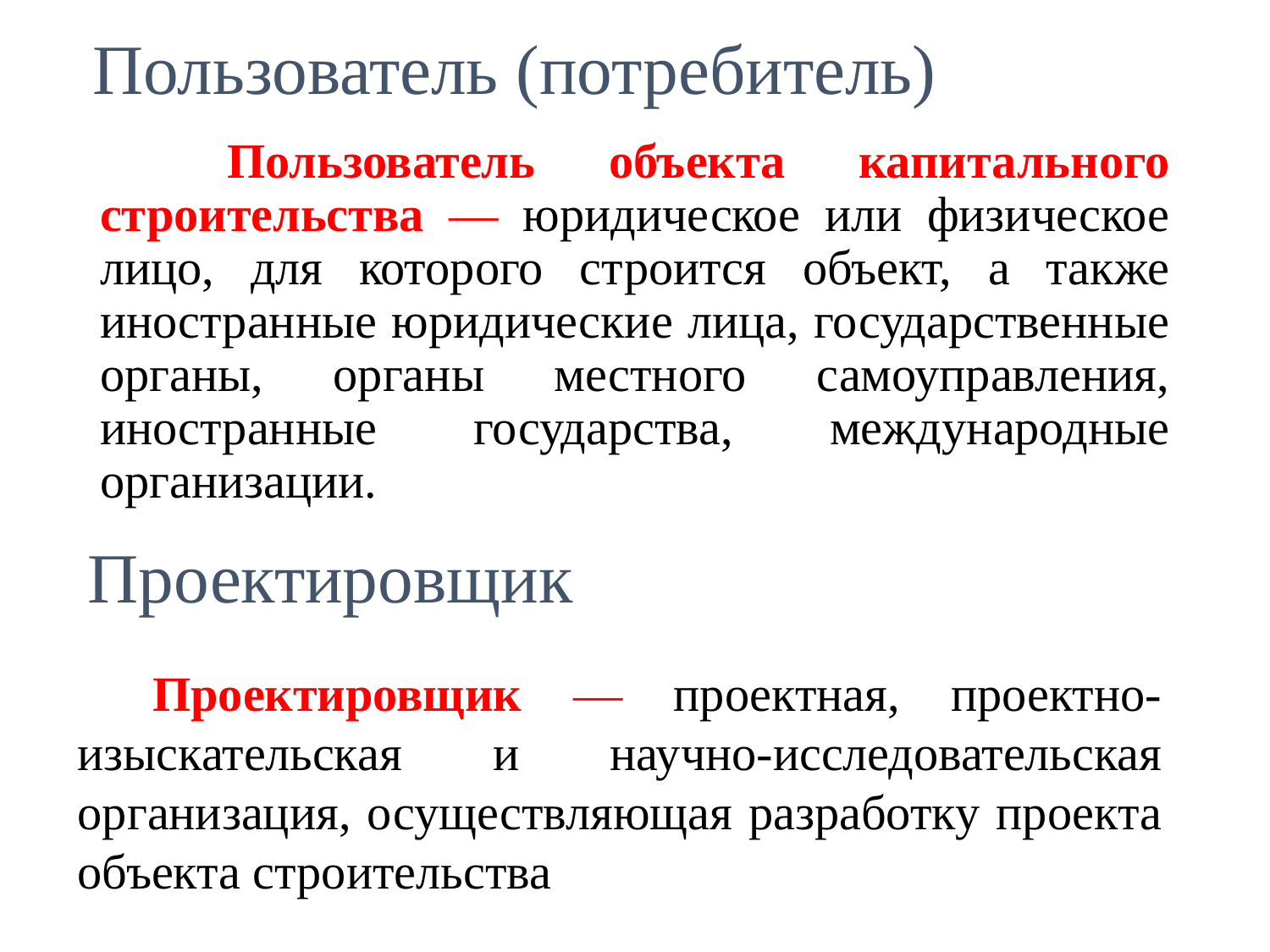

# Пользователь (потребитель)
	Пользователь объекта капитального строительства — юридическое или физическое лицо, для которого строится объект, а также иностранные юридические лица, государственные органы, органы местного самоуправления, иностранные государства, международные организации.

Проектировщик
Проектировщик — проектная, проектно-изыскательская и научно-исследовательская организация, осуществляющая разработку проекта объекта строительства